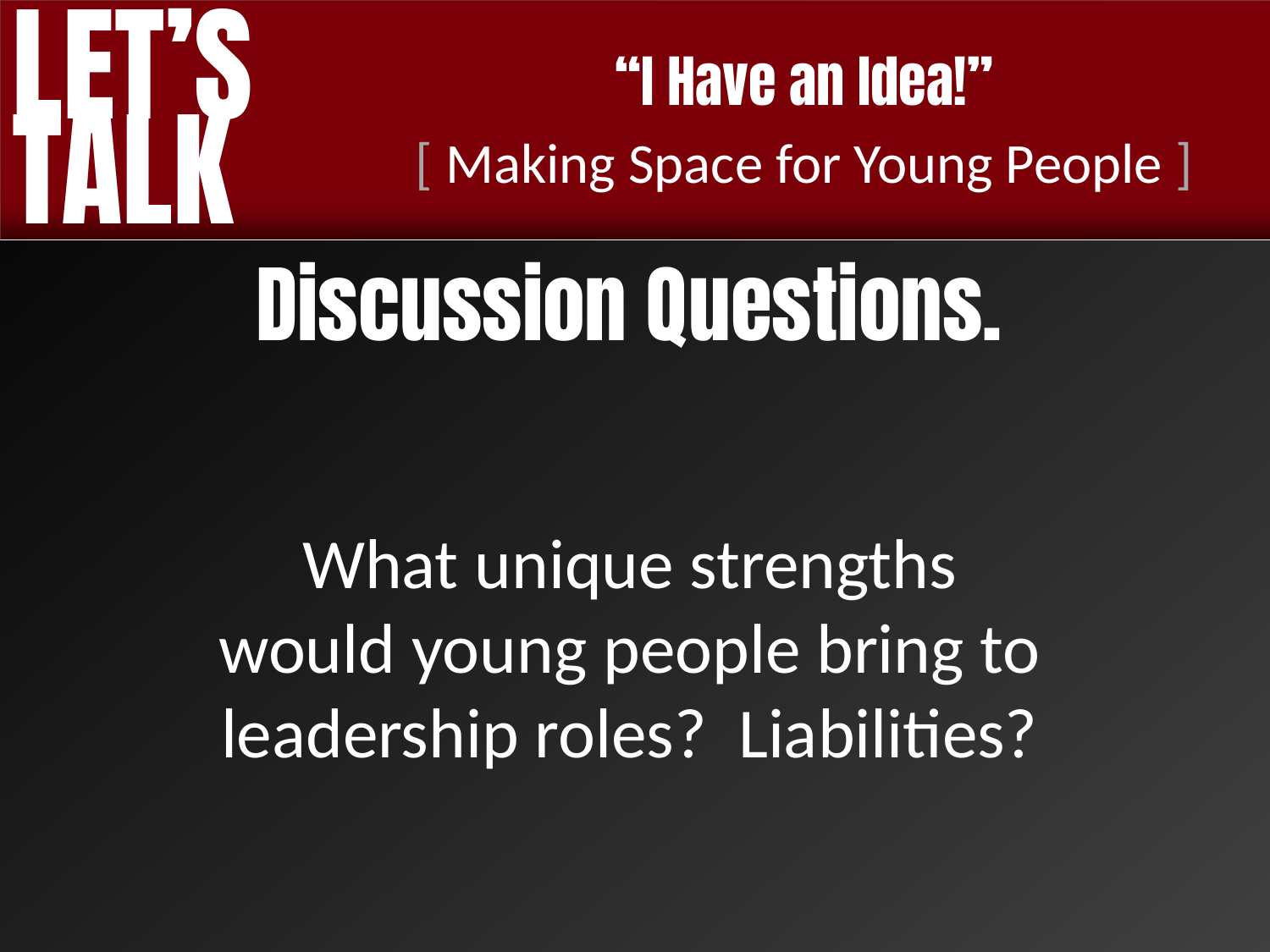

Discussion Questions.
What unique strengths
would young people bring to
leadership roles?  Liabilities?